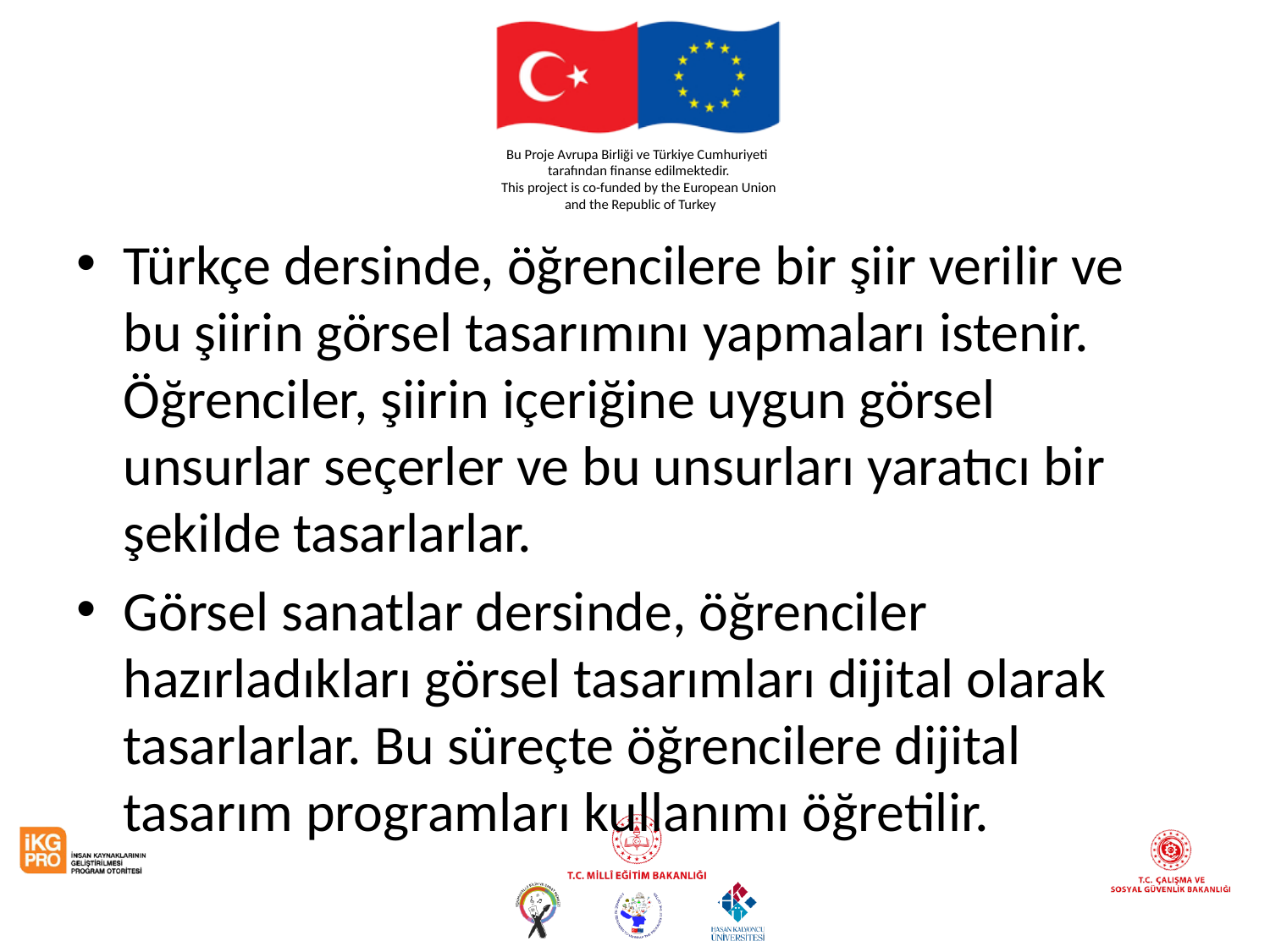

#
Türkçe dersinde, öğrencilere bir şiir verilir ve bu şiirin görsel tasarımını yapmaları istenir. Öğrenciler, şiirin içeriğine uygun görsel unsurlar seçerler ve bu unsurları yaratıcı bir şekilde tasarlarlar.
Görsel sanatlar dersinde, öğrenciler hazırladıkları görsel tasarımları dijital olarak tasarlarlar. Bu süreçte öğrencilere dijital tasarım programları kullanımı öğretilir.